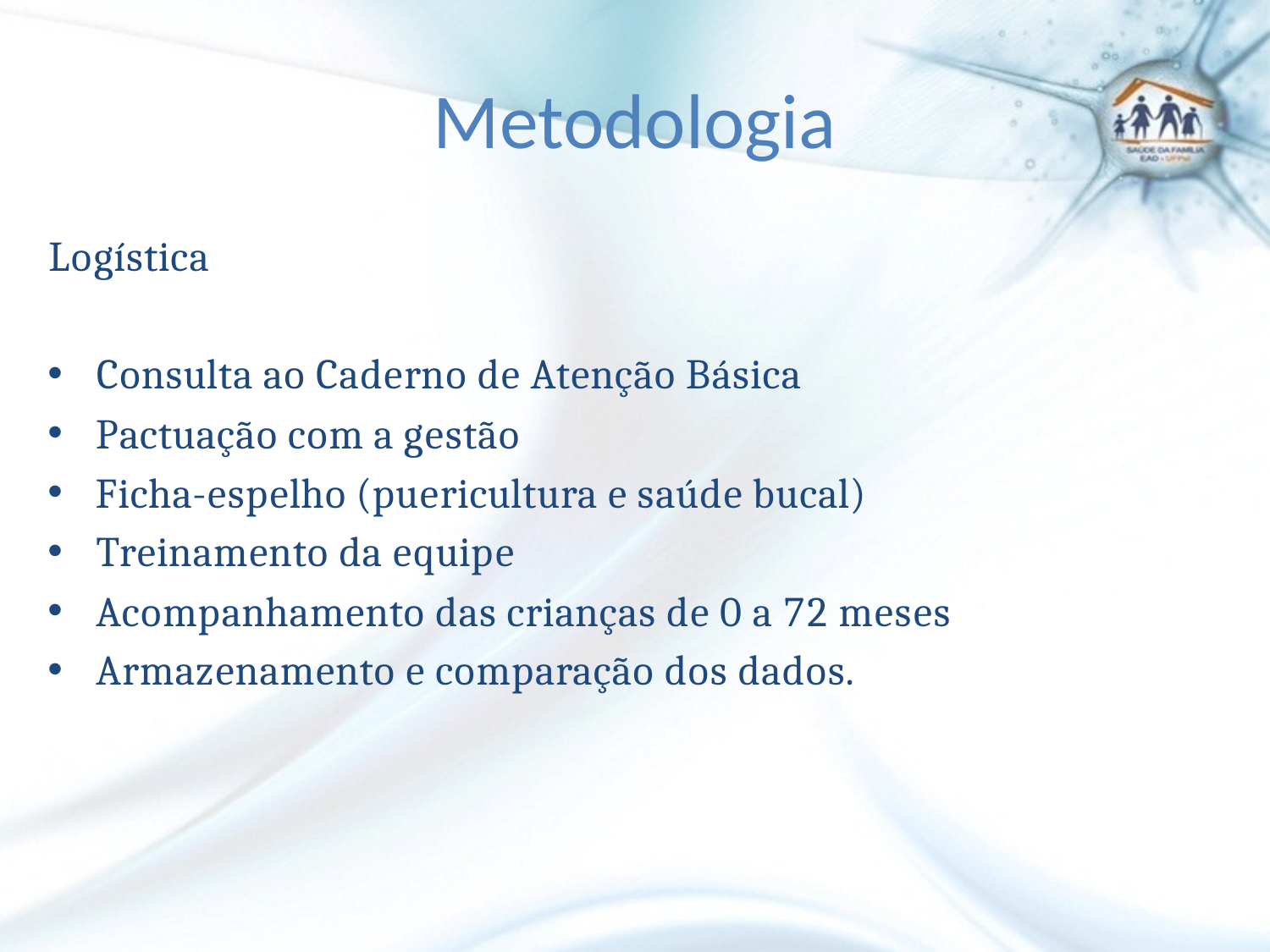

# Metodologia
Logística

Consulta ao Caderno de Atenção Básica
Pactuação com a gestão
Ficha-espelho (puericultura e saúde bucal)
Treinamento da equipe
Acompanhamento das crianças de 0 a 72 meses
Armazenamento e comparação dos dados.